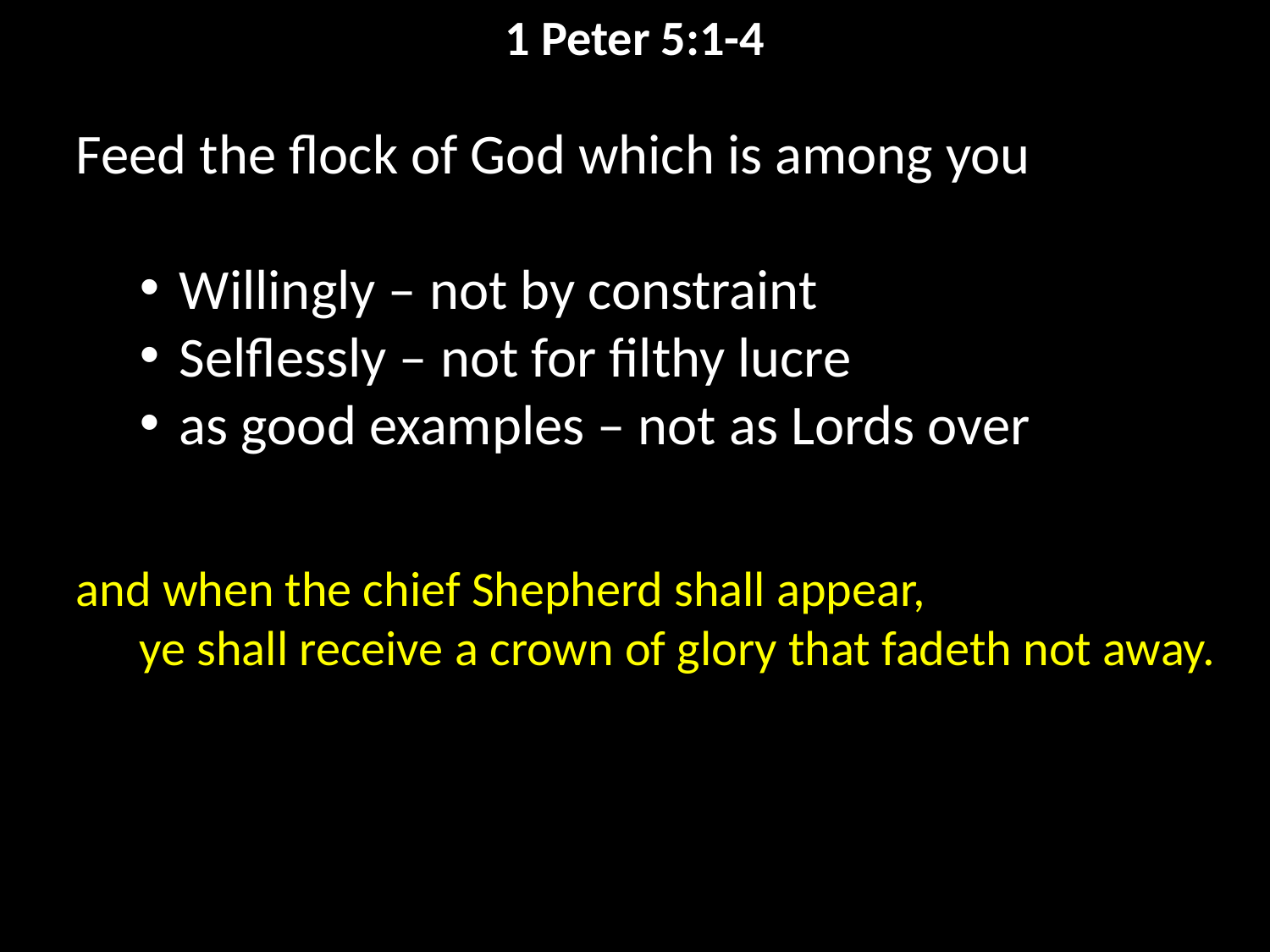

1 Peter 5:1-4

Feed the flock of God which is among you

Willingly – not by constraint
Selflessly – not for filthy lucre
as good examples – not as Lords over

and when the chief Shepherd shall appear,
	ye shall receive a crown of glory that fadeth not away.